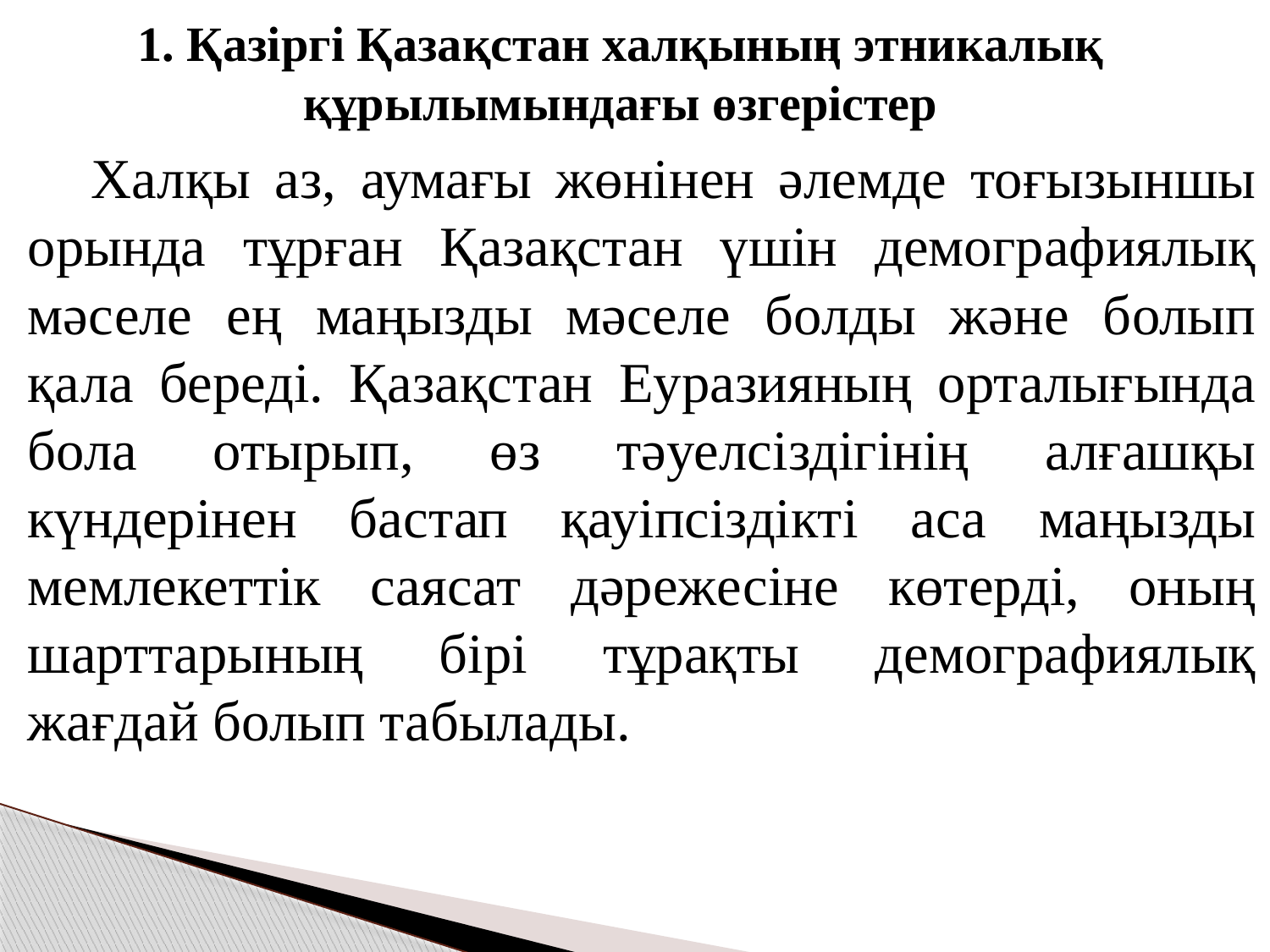

# 1. Қазіргі Қазақстан халқының этникалық құрылымындағы өзгерістер
Халқы аз, аумағы жөнінен әлемде тоғызыншы орында тұрған Қазақстан үшін демографиялық мәселе ең маңызды мәселе болды және болып қала береді. Қазақстан Еуразияның орталығында бола отырып, өз тәуелсіздігінің алғашқы күндерінен бастап қауіпсіздікті аса маңызды мемлекеттік саясат дәрежесіне көтерді, оның шарттарының бірі тұрақты демографиялық жағдай болып табылады.